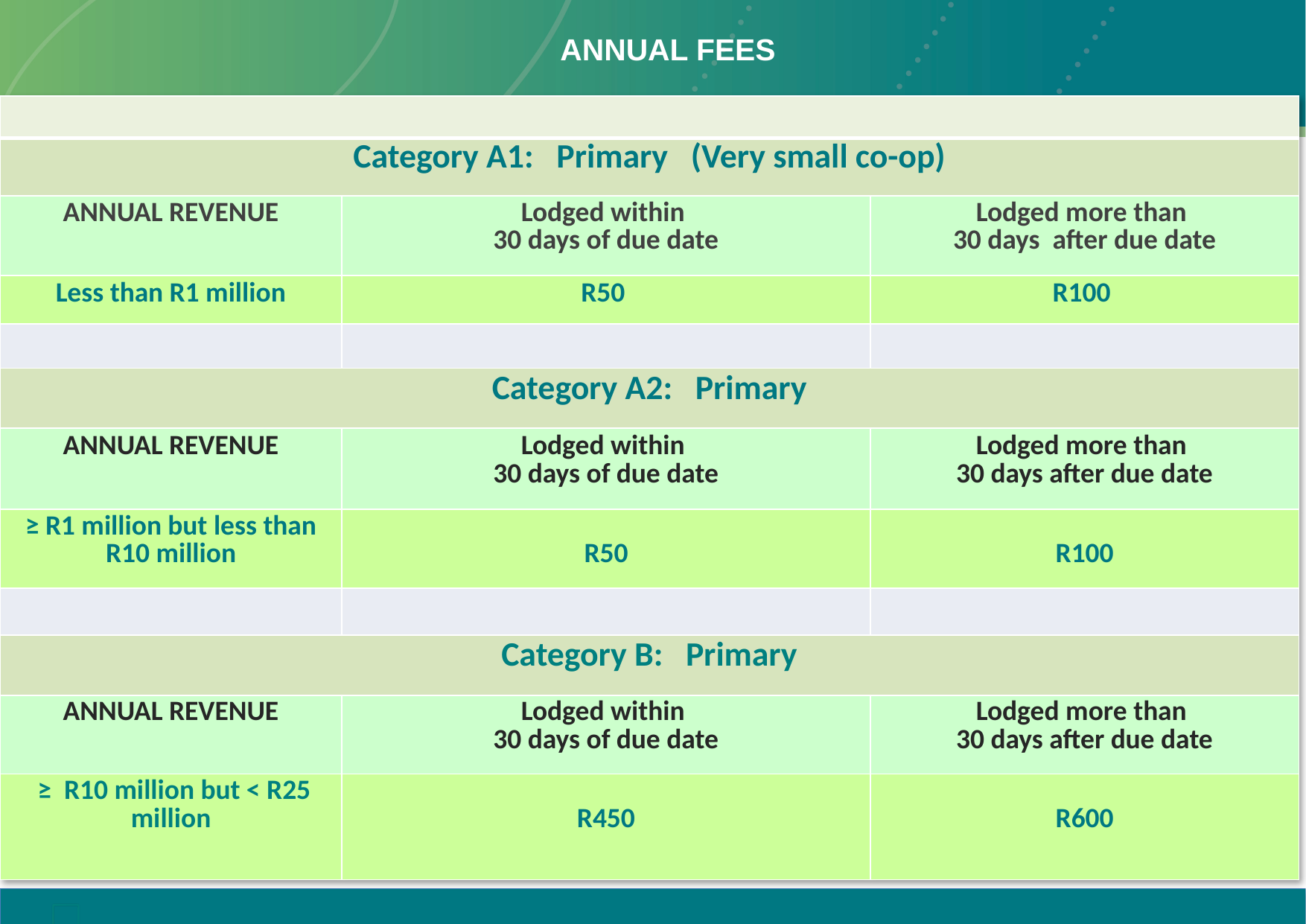

# ANNUAL FEES
|  |  |  |
| --- | --- | --- |
| Category A1: Primary (Very small co-op) |  |  |
| ANNUAL REVENUE | Lodged within 30 days of due date | Lodged more than 30 days after due date |
| Less than R1 million | R50 | R100 |
|  |  |  |
| Category A2: Primary |  |  |
| ANNUAL REVENUE | Lodged within 30 days of due date | Lodged more than 30 days after due date |
| ≥ R1 million but less than R10 million | R50 | R100 |
|  |  |  |
| Category B: Primary |  |  |
| ANNUAL REVENUE | Lodged within 30 days of due date | Lodged more than 30 days after due date |
| ≥ R10 million but < R25 million | R450 | R600 |